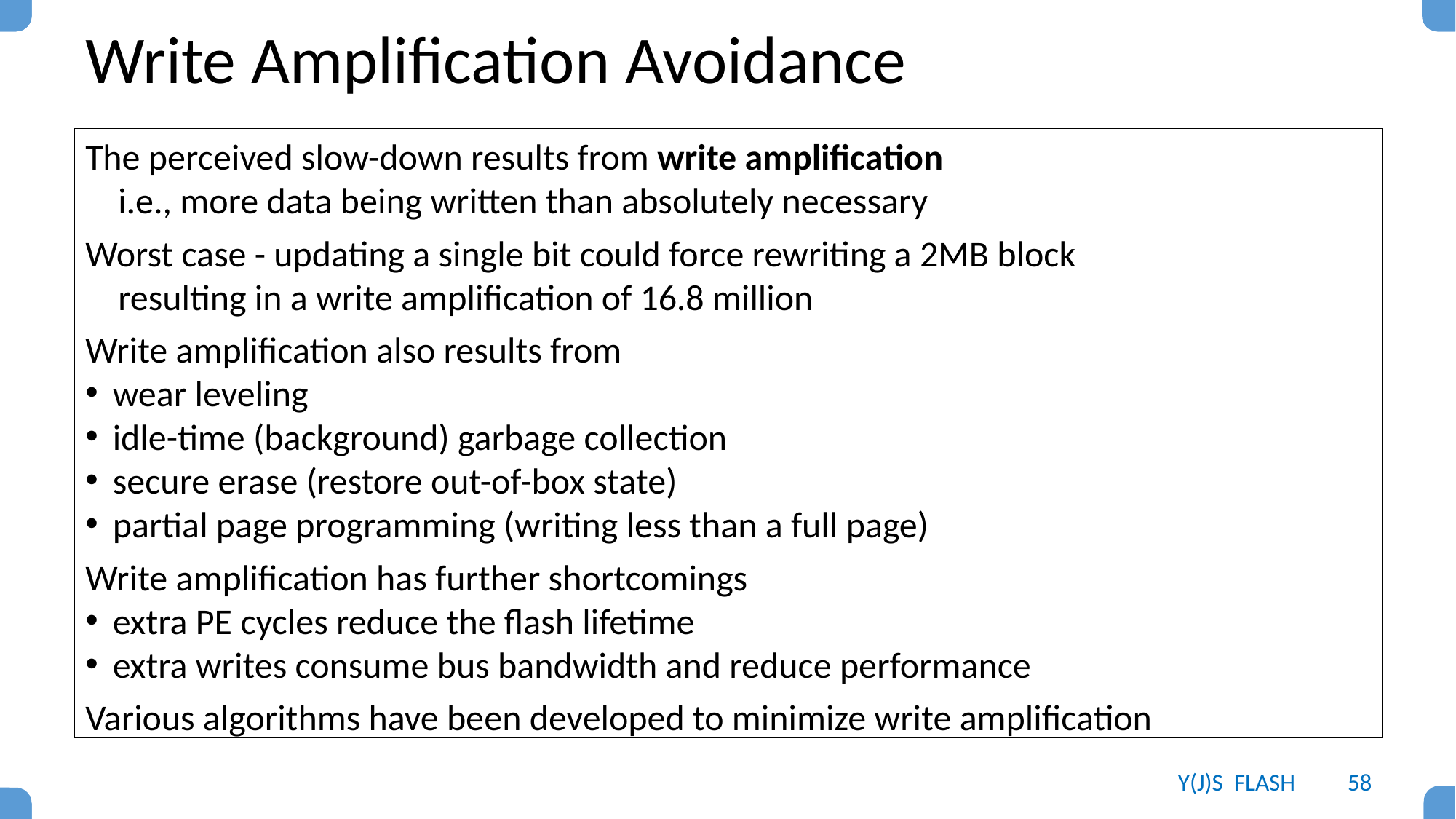

# Write Amplification Avoidance
The perceived slow-down results from write amplification
    i.e., more data being written than absolutely necessary
Worst case - updating a single bit could force rewriting a 2MB block
    resulting in a write amplification of 16.8 million
Write amplification also results from
wear leveling
idle-time (background) garbage collection
secure erase (restore out-of-box state)
partial page programming (writing less than a full page)
Write amplification has further shortcomings
extra PE cycles reduce the flash lifetime
extra writes consume bus bandwidth and reduce performance
Various algorithms have been developed to minimize write amplification
Y(J)S  FLASH
58